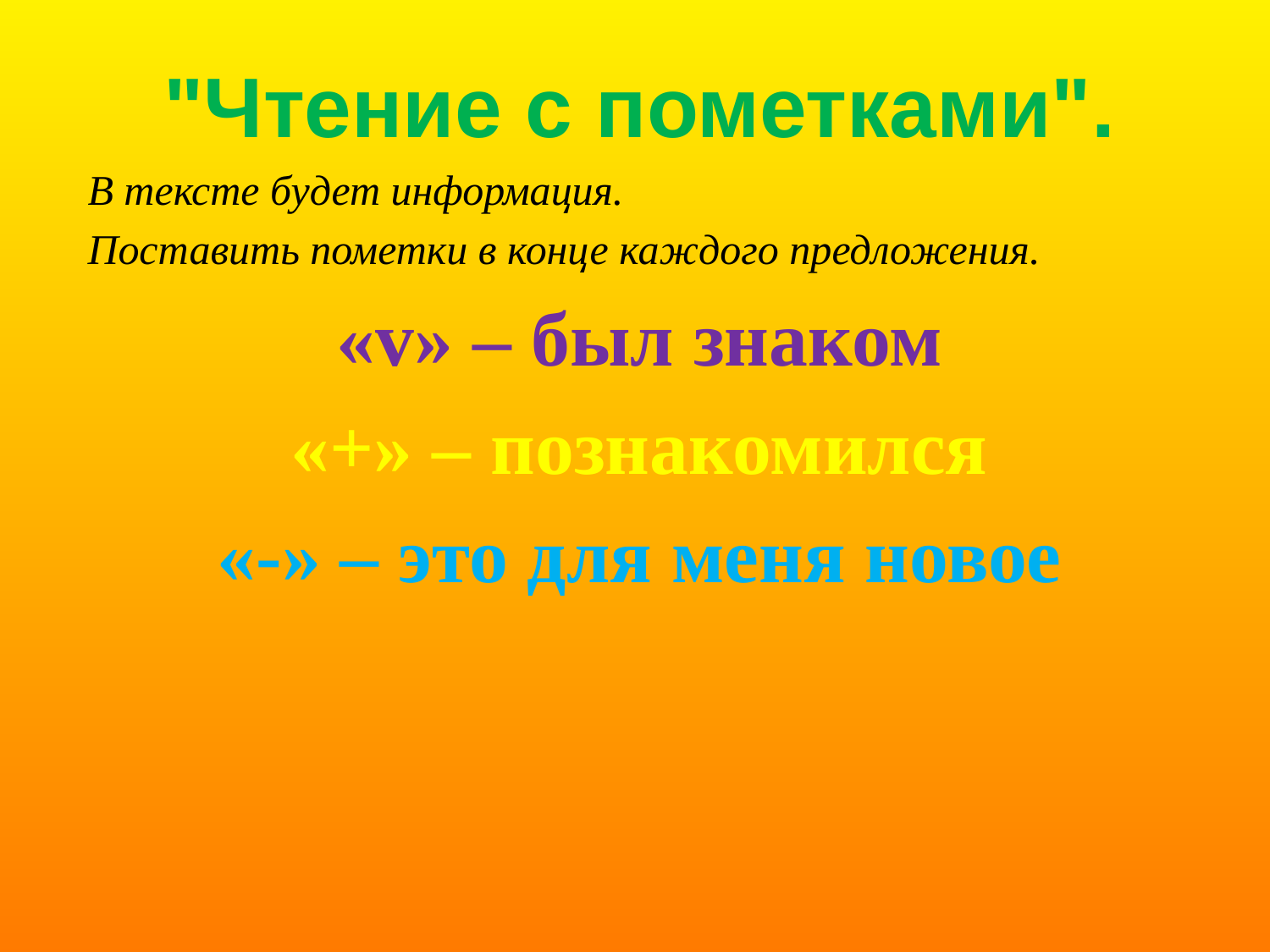

"Чтение с пометками".
В тексте будет информация.
Поставить пометки в конце каждого предложения.
«v» – был знаком
«+» – познакомился
«-» – это для меня новое